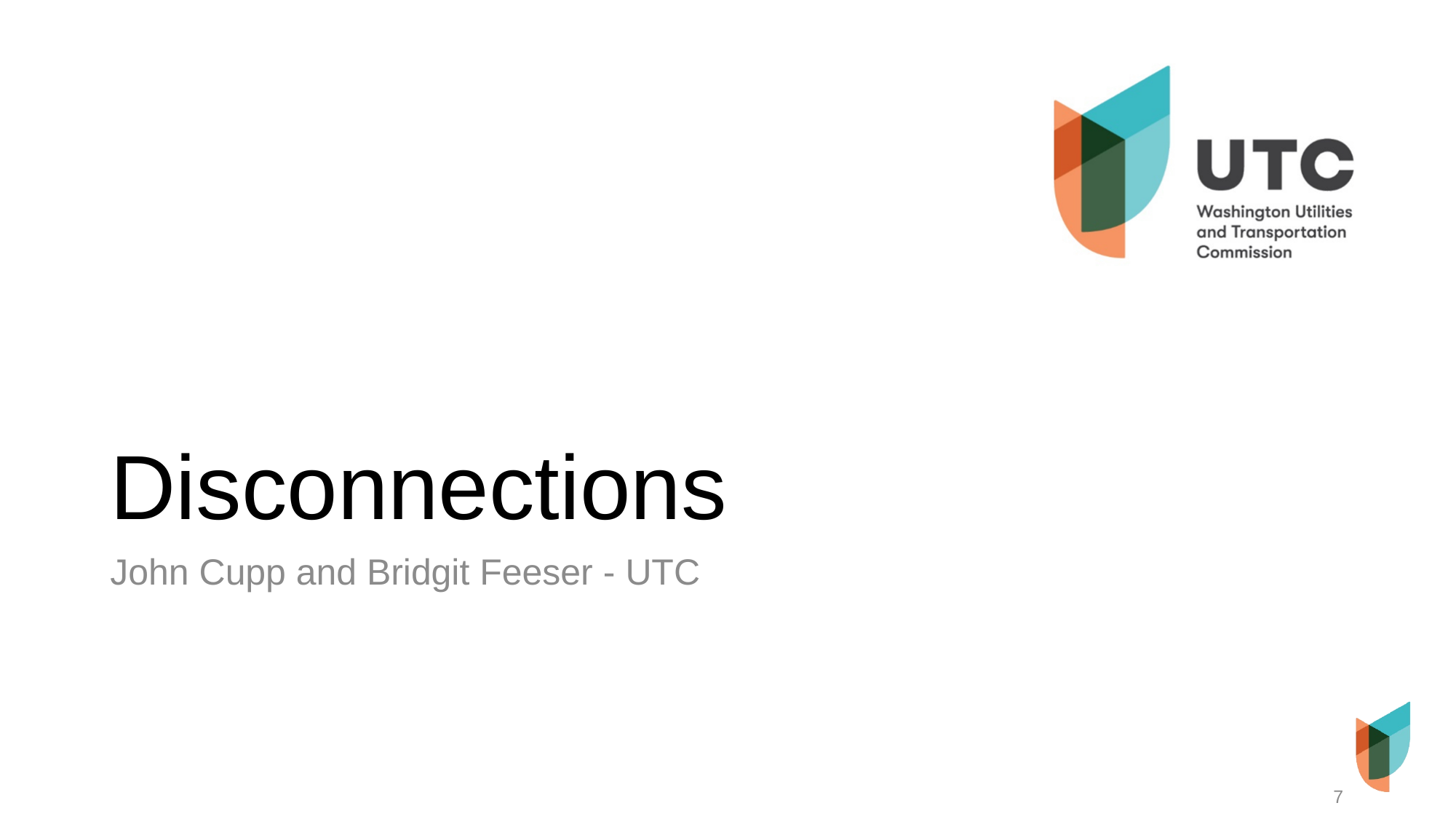

# Disconnections
John Cupp and Bridgit Feeser - UTC
7